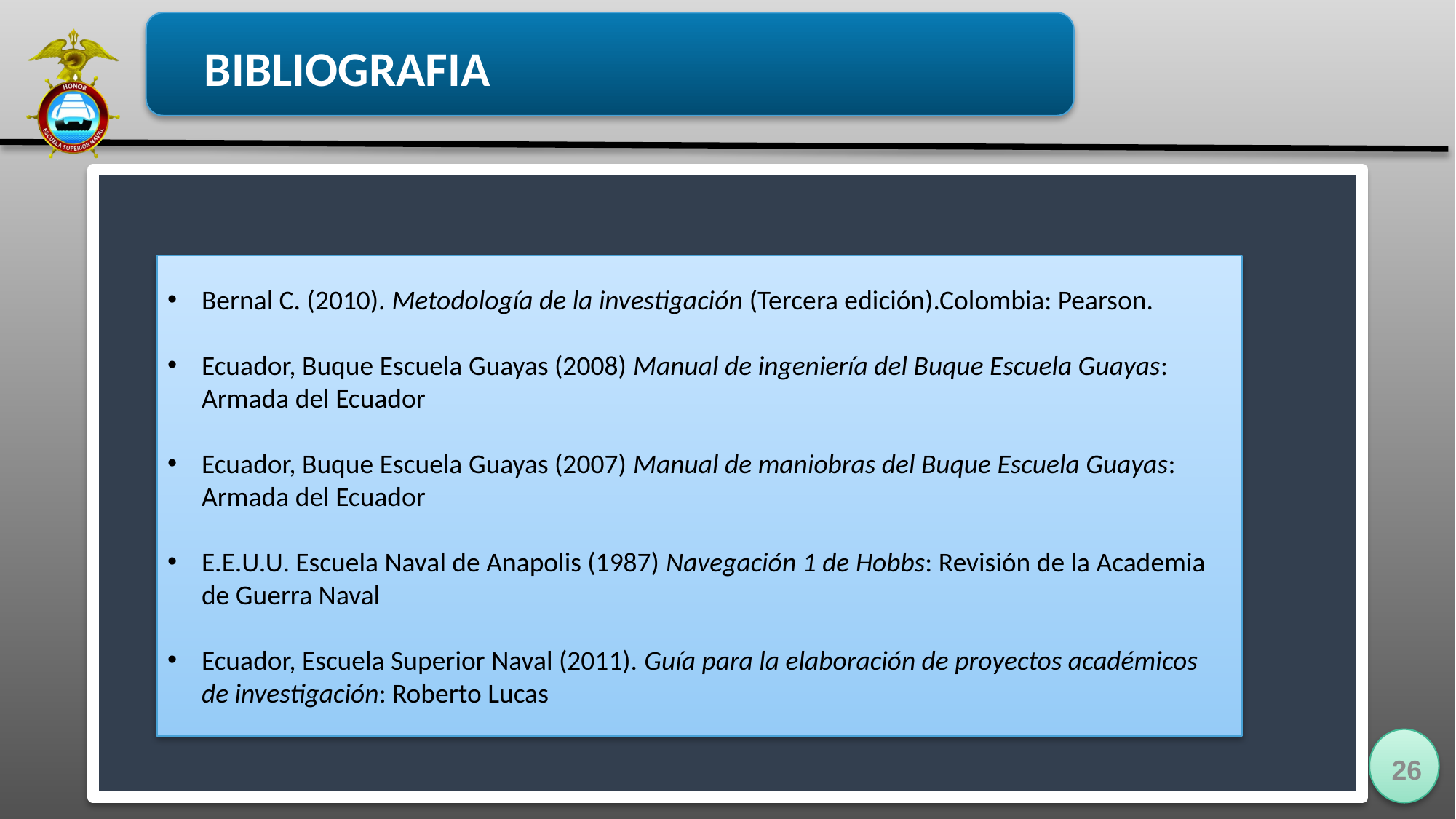

BIBLIOGRAFIA
Bernal C. (2010). Metodología de la investigación (Tercera edición).Colombia: Pearson.

Ecuador, Buque Escuela Guayas (2008) Manual de ingeniería del Buque Escuela Guayas: Armada del Ecuador

Ecuador, Buque Escuela Guayas (2007) Manual de maniobras del Buque Escuela Guayas: Armada del Ecuador

E.E.U.U. Escuela Naval de Anapolis (1987) Navegación 1 de Hobbs: Revisión de la Academia de Guerra Naval

Ecuador, Escuela Superior Naval (2011). Guía para la elaboración de proyectos académicos de investigación: Roberto Lucas
26